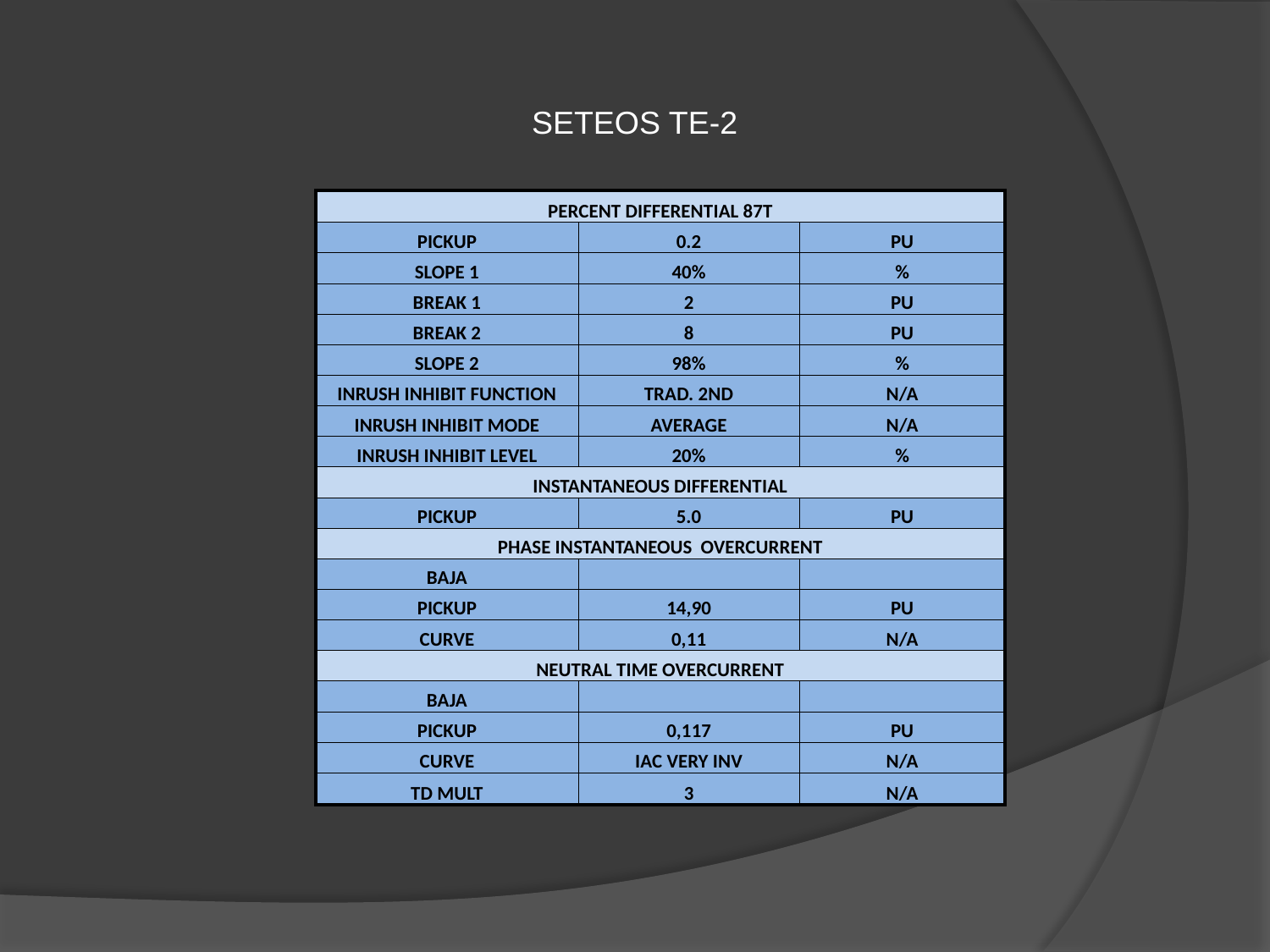

SETEOS TE-2
| PERCENT DIFFERENTIAL 87T |  |  |
| --- | --- | --- |
| PICKUP | 0.2 | PU |
| SLOPE 1 | 40% | % |
| BREAK 1 | 2 | PU |
| BREAK 2 | 8 | PU |
| SLOPE 2 | 98% | % |
| INRUSH INHIBIT FUNCTION | TRAD. 2ND | N/A |
| INRUSH INHIBIT MODE | AVERAGE | N/A |
| INRUSH INHIBIT LEVEL | 20% | % |
| INSTANTANEOUS DIFFERENTIAL |  |  |
| PICKUP | 5.0 | PU |
| PHASE INSTANTANEOUS OVERCURRENT |  |  |
| BAJA |  |  |
| PICKUP | 14,90 | PU |
| CURVE | 0,11 | N/A |
| NEUTRAL TIME OVERCURRENT |  |  |
| BAJA |  |  |
| PICKUP | 0,117 | PU |
| CURVE | IAC VERY INV | N/A |
| TD MULT | 3 | N/A |